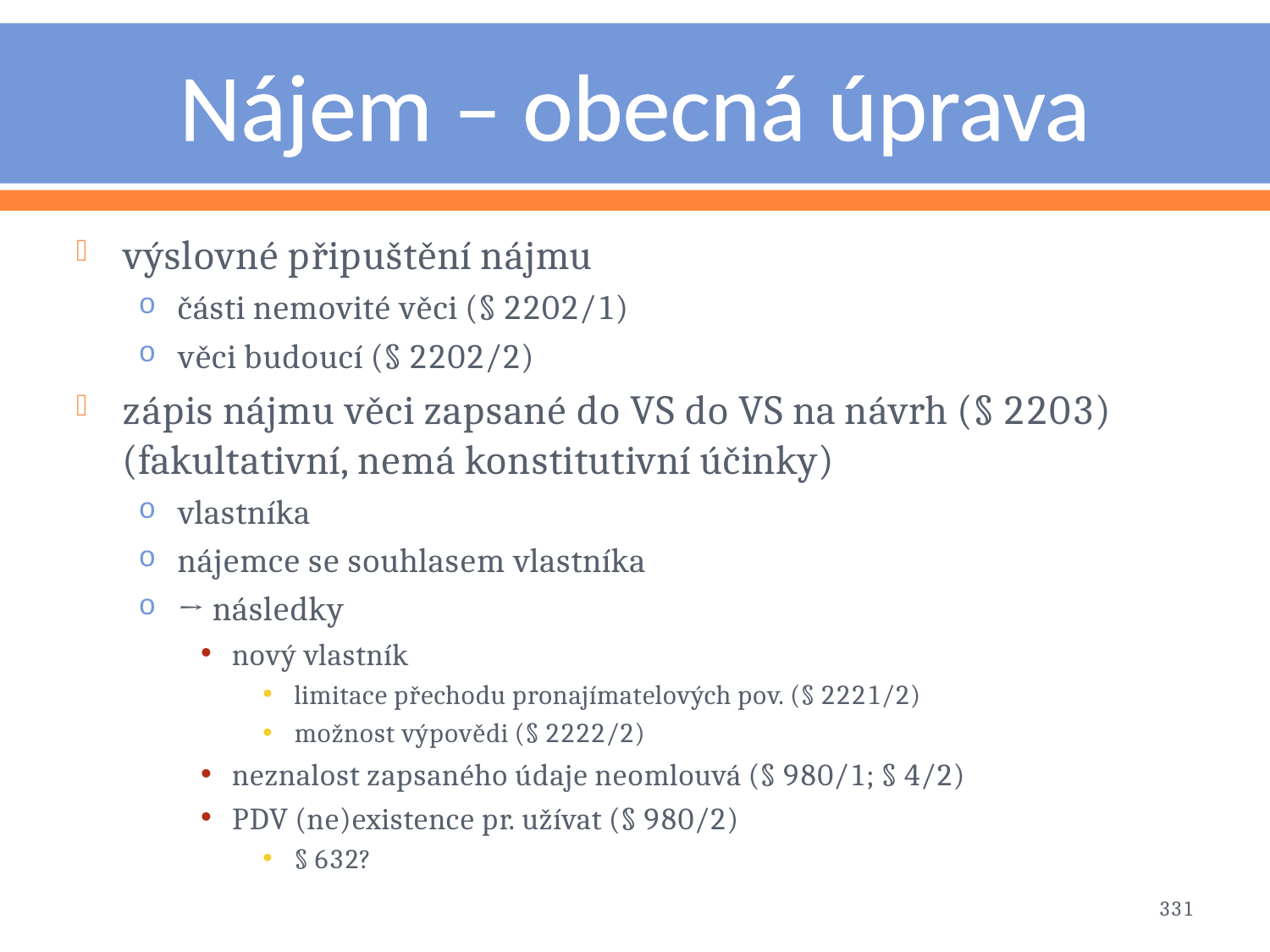

# Nájem – obecná úprava
výslovné připuštění nájmu
části nemovité věci (§ 2202/1)
věci budoucí (§ 2202/2)
zápis nájmu věci zapsané do VS do VS na návrh (§ 2203) (fakultativní, nemá konstitutivní účinky)
vlastníka
nájemce se souhlasem vlastníka
→ následky
nový vlastník
limitace přechodu pronajímatelových pov. (§ 2221/2)
možnost výpovědi (§ 2222/2)
neznalost zapsaného údaje neomlouvá (§ 980/1; § 4/2)
PDV (ne)existence pr. užívat (§ 980/2)
§ 632?
331